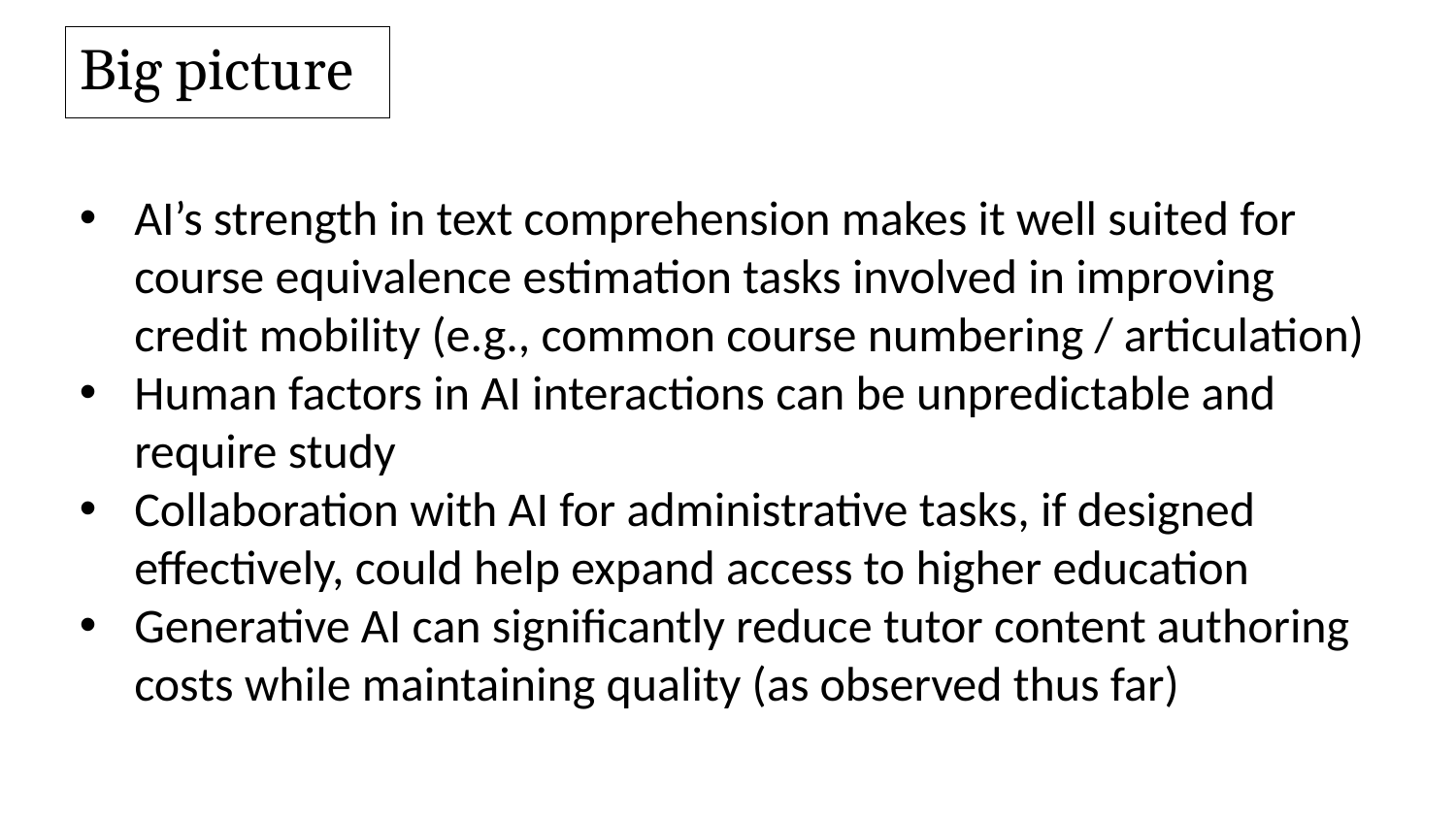

# Big picture
AI’s strength in text comprehension makes it well suited for course equivalence estimation tasks involved in improving credit mobility (e.g., common course numbering / articulation)
Human factors in AI interactions can be unpredictable and require study
Collaboration with AI for administrative tasks, if designed effectively, could help expand access to higher education
Generative AI can significantly reduce tutor content authoring costs while maintaining quality (as observed thus far)